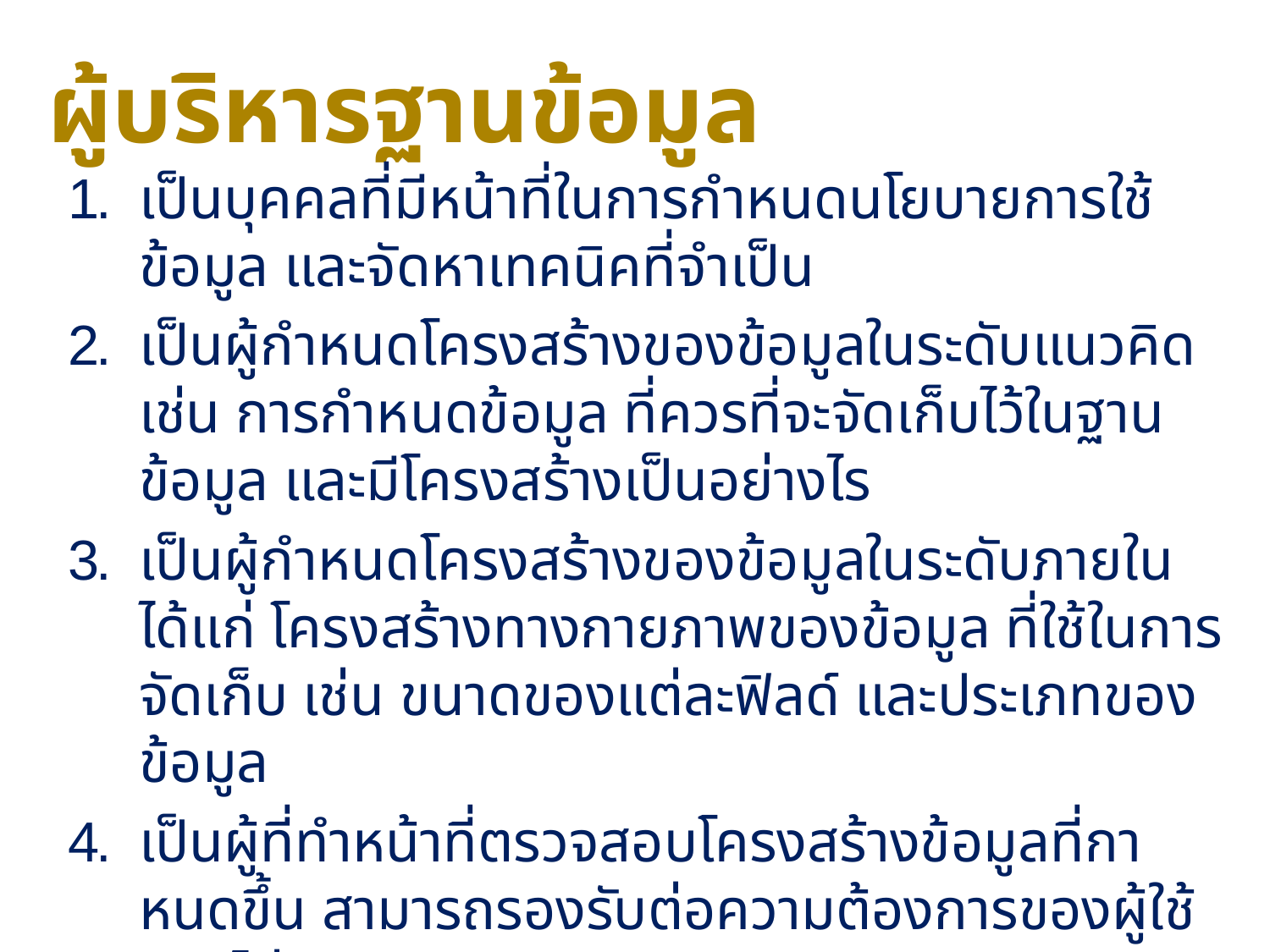

# ผู้บริหารฐานข้อมูล
เป็นบุคคลที่มีหน้าที่ในการกำหนดนโยบายการใช้ข้อมูล และจัดหาเทคนิคที่จําเป็น
เป็นผู้กำหนดโครงสร้างของข้อมูลในระดับแนวคิด เช่น การกำหนดข้อมูล ที่ควรที่จะจัดเก็บไว้ในฐานข้อมูล และมีโครงสร้างเป็นอย่างไร
เป็นผู้กำหนดโครงสร้างของข้อมูลในระดับภายใน ได้แก่ โครงสร้างทางกายภาพของข้อมูล ที่ใช้ในการจัดเก็บ เช่น ขนาดของแต่ละฟิลด์ และประเภทของข้อมูล
เป็นผู้ที่ทําหน้าที่ตรวจสอบโครงสร้างข้อมูลที่กาหนดขึ้น สามารถรองรับต่อความต้องการของผู้ใช้หรือไม่
เป็นผู้กำหนดการรักษาความปลอดภัย และกฎที่ใช้ในการควบคุมความถูกต้อง